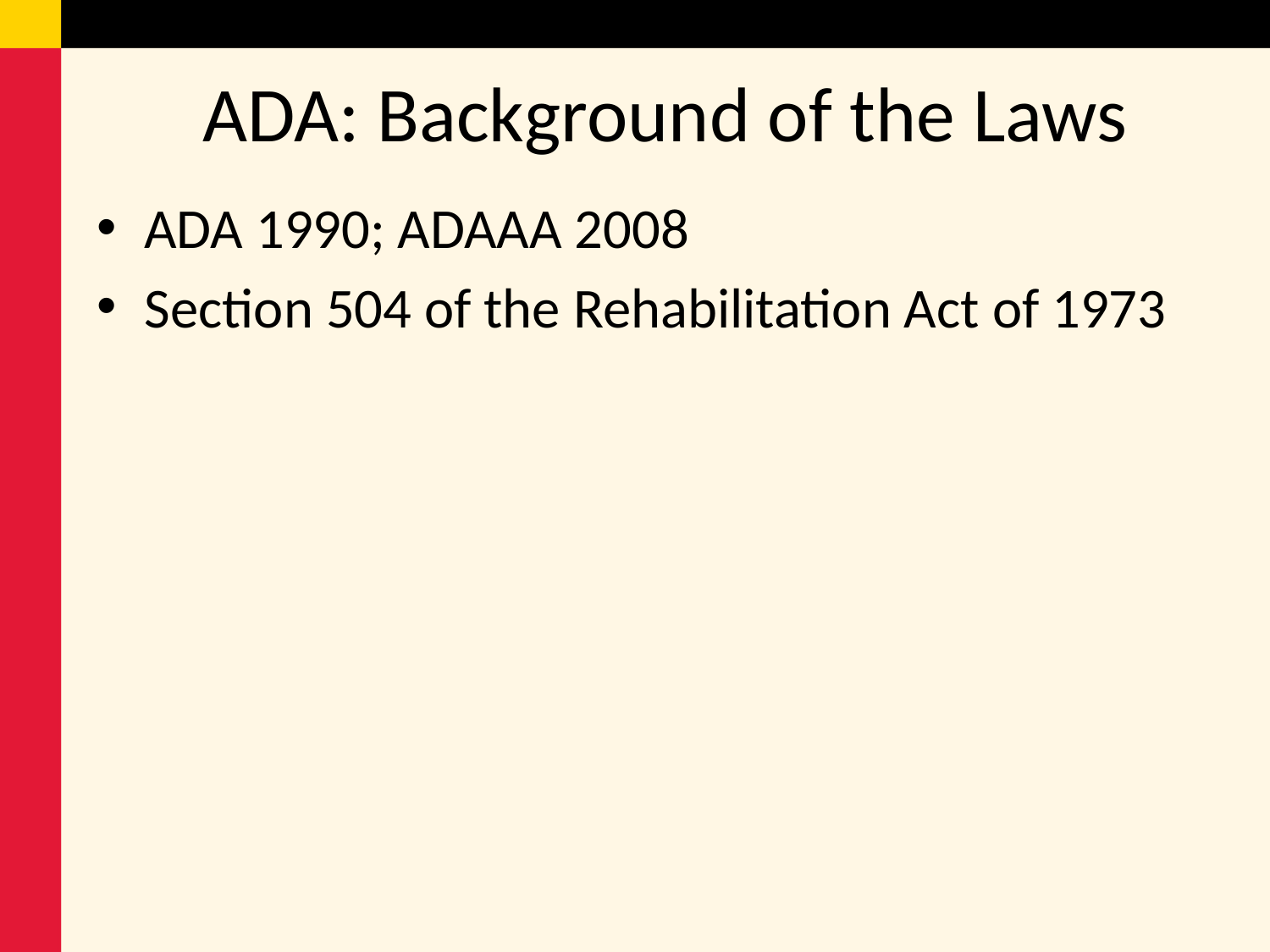

# ADA: Background of the Laws
ADA 1990; ADAAA 2008
Section 504 of the Rehabilitation Act of 1973